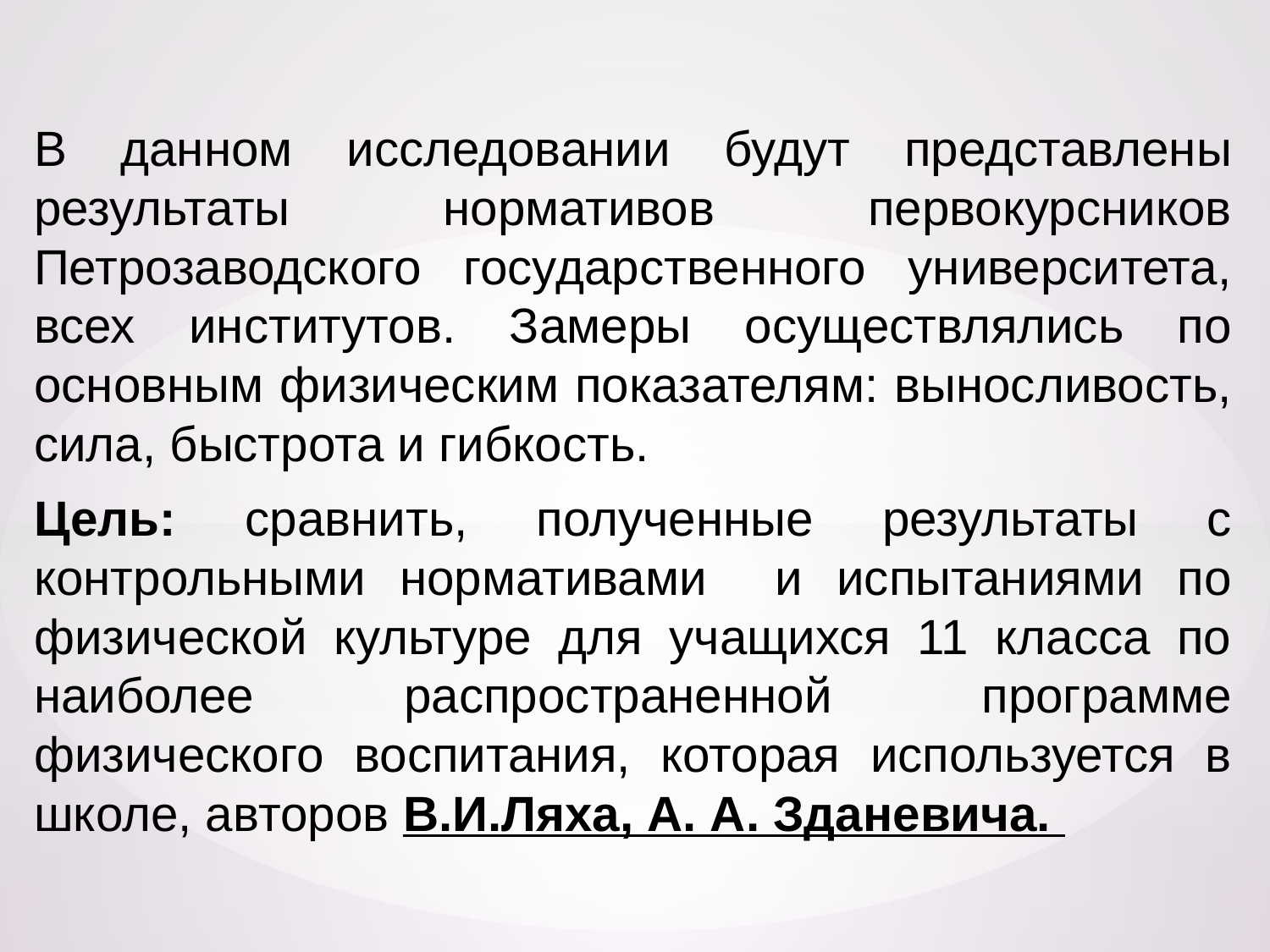

В данном исследовании будут представлены результаты нормативов первокурсников Петрозаводского государственного университета, всех институтов. Замеры осуществлялись по основным физическим показателям: выносливость, сила, быстрота и гибкость.
Цель: сравнить, полученные результаты с контрольными нормативами  и испытаниями по физической культуре для учащихся 11 класса по наиболее распространенной программе физического воспитания, которая используется в школе, авторов В.И.Ляха, А. А. Зданевича.